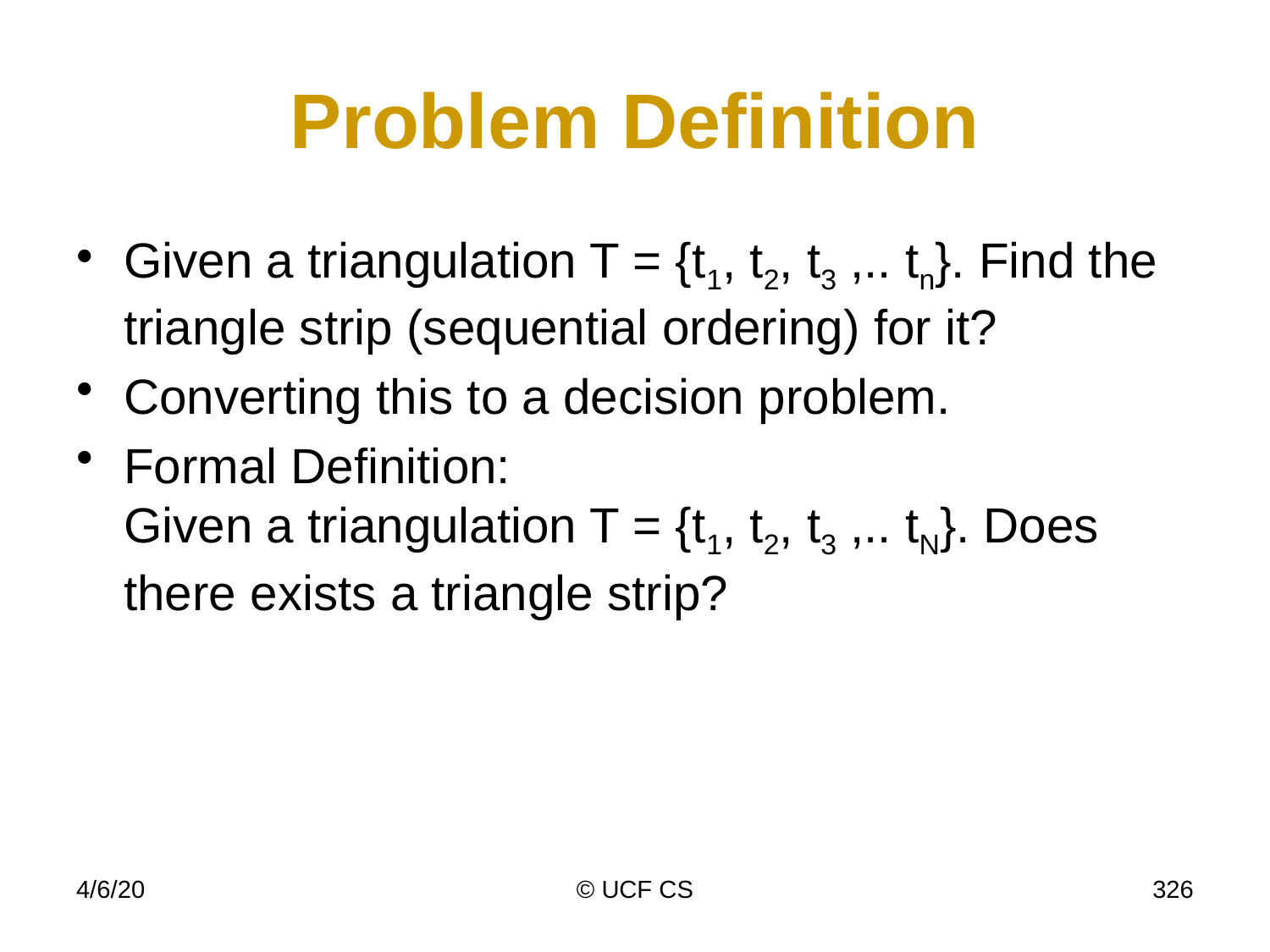

# Problem Definition
Given a triangulation T = {t1, t2, t3 ,.. tn}. Find the triangle strip (sequential ordering) for it?
Converting this to a decision problem.
Formal Definition:
Given a triangulation T = {t1, t2, t3 ,.. tN}. Does there exists a triangle strip?

4/6/20
© UCF CS
326